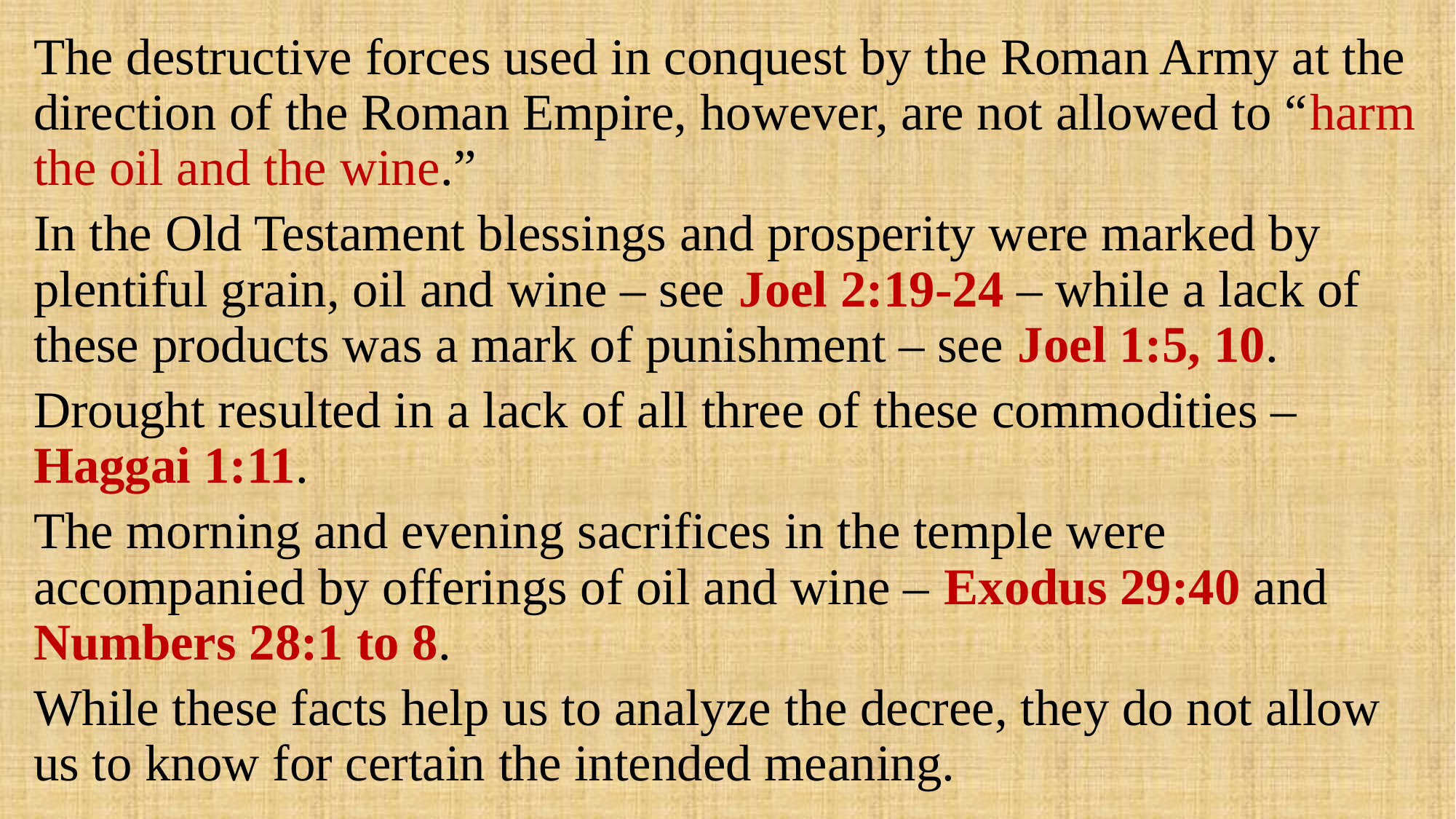

The destructive forces used in conquest by the Roman Army at the direction of the Roman Empire, however, are not allowed to “harm the oil and the wine.”
In the Old Testament blessings and prosperity were marked by plentiful grain, oil and wine – see Joel 2:19-24 – while a lack of these products was a mark of punishment – see Joel 1:5, 10.
Drought resulted in a lack of all three of these commodities – Haggai 1:11.
The morning and evening sacrifices in the temple were accompanied by offerings of oil and wine – Exodus 29:40 and Numbers 28:1 to 8.
While these facts help us to analyze the decree, they do not allow us to know for certain the intended meaning.